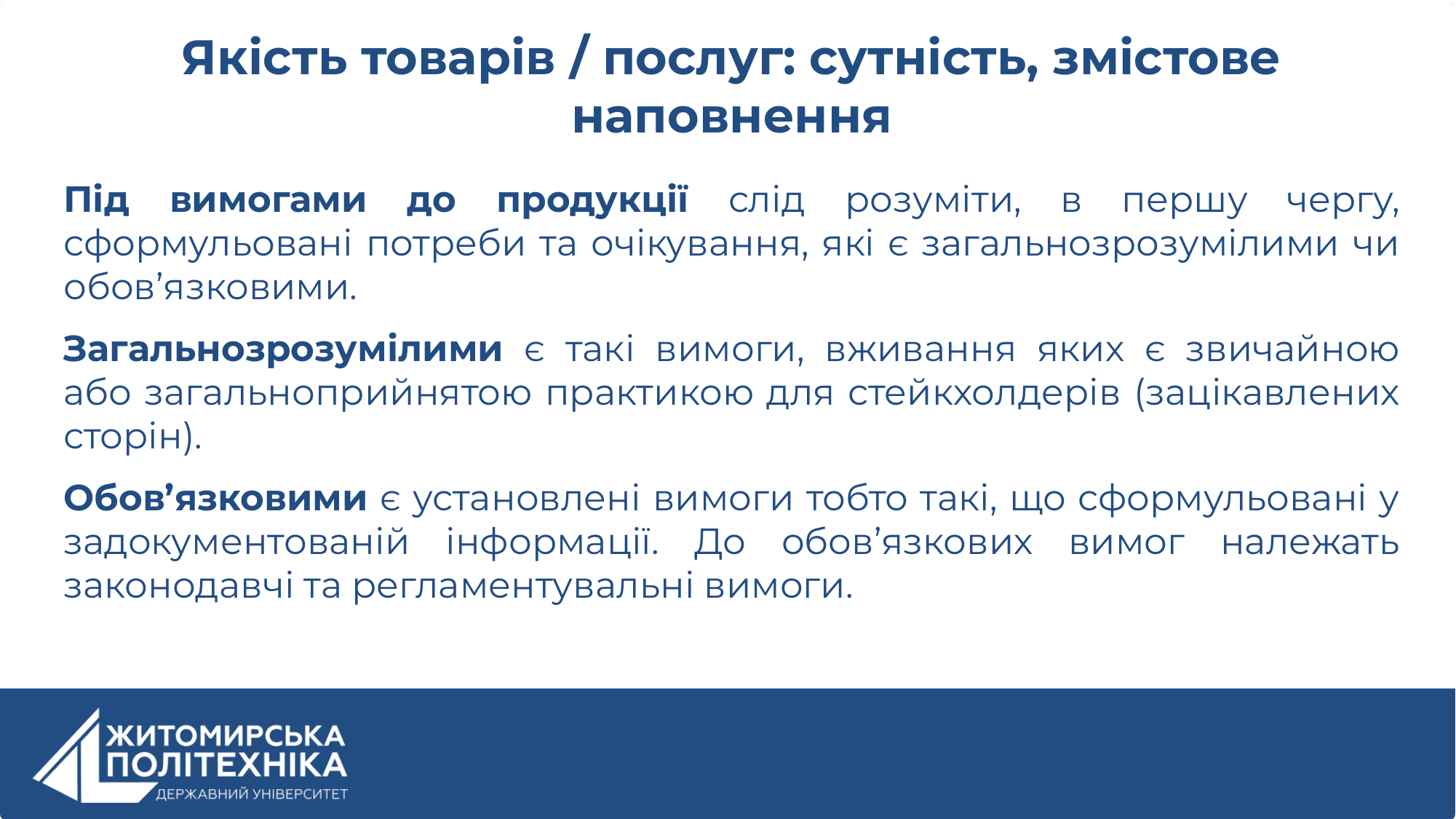

Якість товарів / послуг: сутність, змістове наповнення
Під вимогами до продукції слід розуміти, в першу чергу, сформульовані потреби та очікування, які є загальнозрозумілими чи обов’язковими.
Загальнозрозумілими є такі вимоги, вживання яких є звичайною або загальноприйнятою практикою для стейкхолдерів (зацікавлених сторін).
Обов’язковими є установлені вимоги тобто такі, що сформульовані у задокументованій інформації. До обов’язкових вимог належать законодавчі та регламентувальні вимоги.